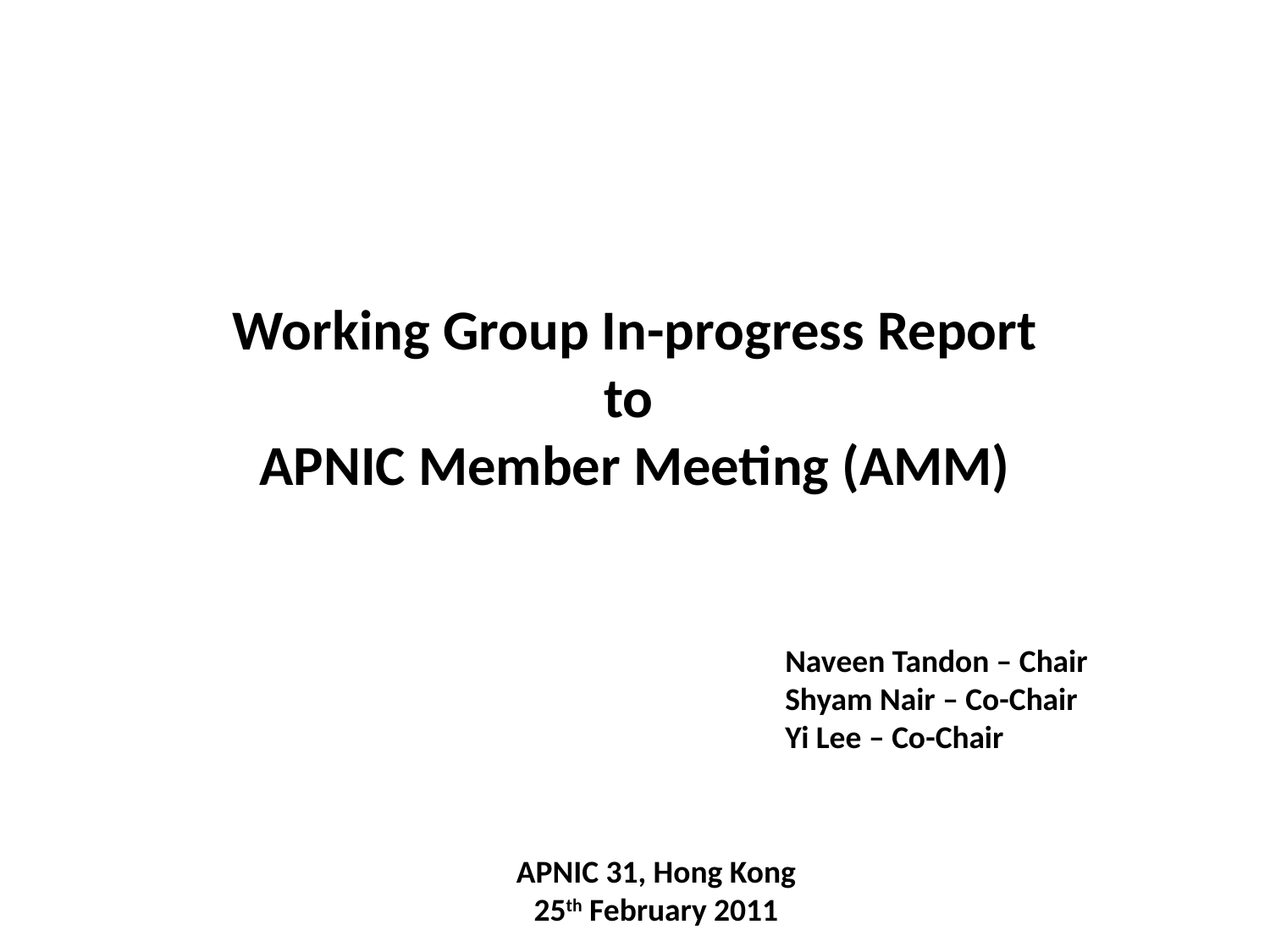

# Working Group In-progress Report to APNIC Member Meeting (AMM)
Naveen Tandon – Chair
Shyam Nair – Co-Chair
Yi Lee – Co-Chair
APNIC 31, Hong Kong
25th February 2011